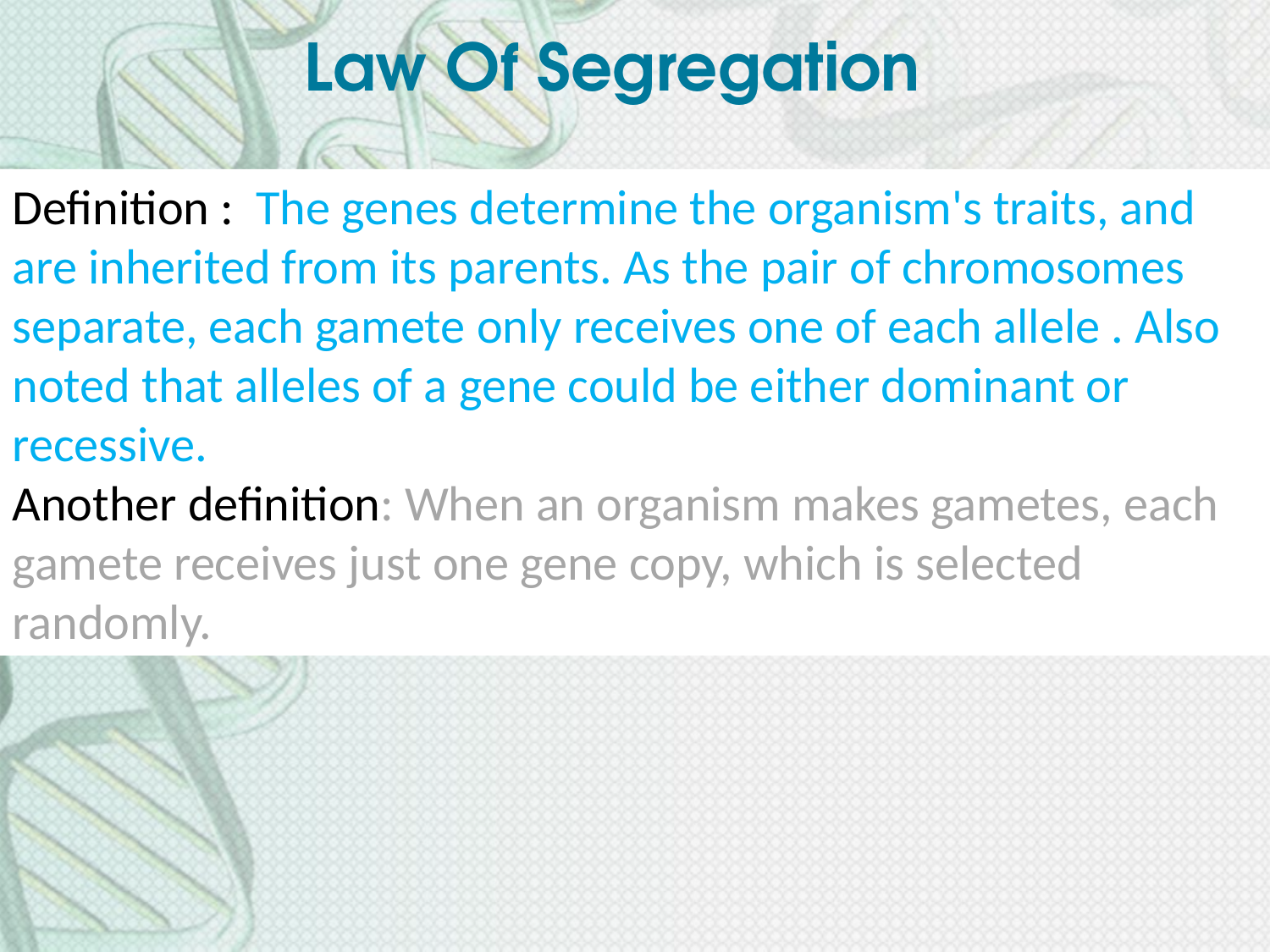

Law Of Segregation
Definition :  The genes determine the organism's traits, and are inherited from its parents. As the pair of chromosomes separate, each gamete only receives one of each allele . Also noted that alleles of a gene could be either dominant or recessive.
Another definition: When an organism makes gametes, each gamete receives just one gene copy, which is selected randomly.